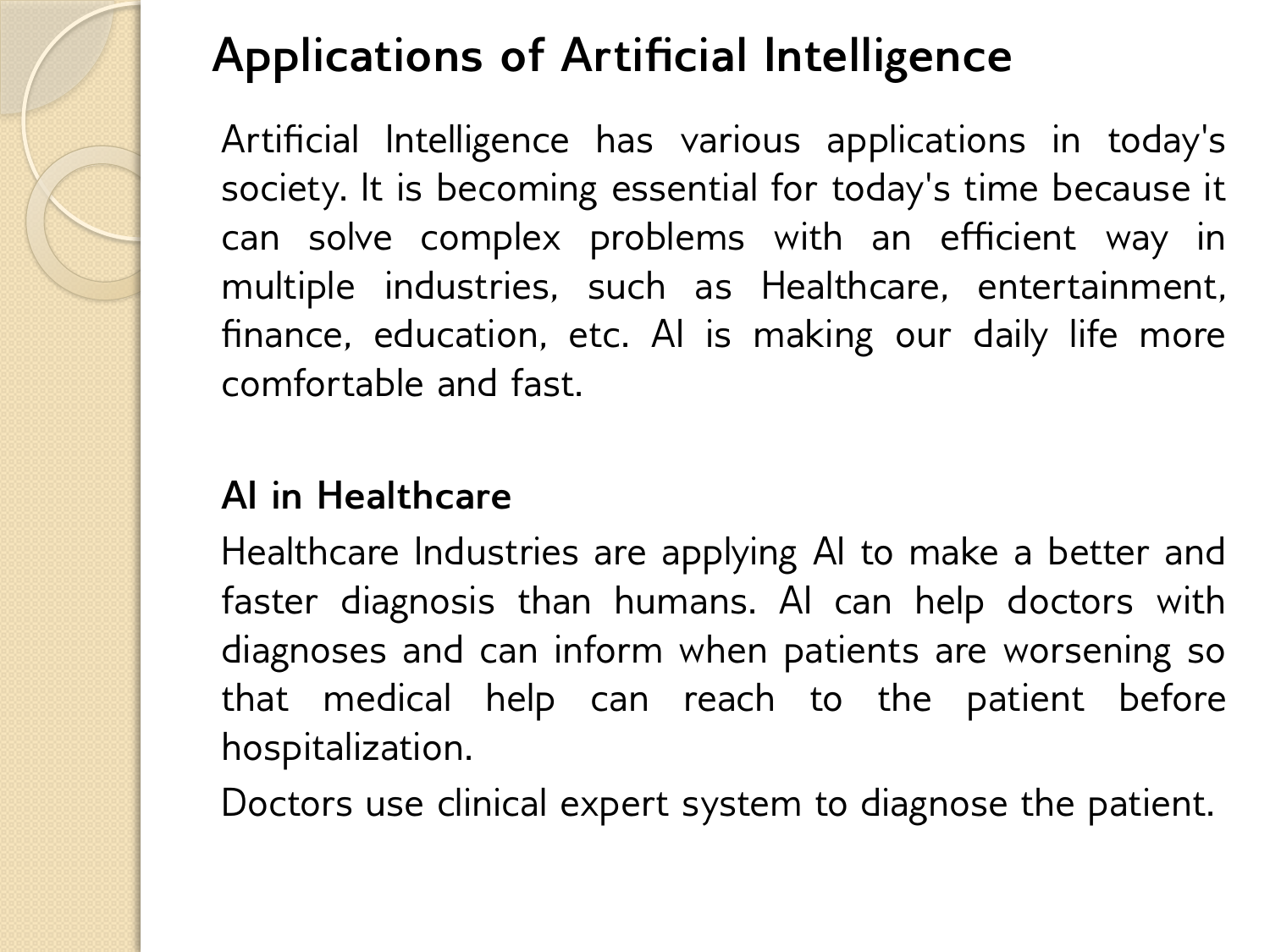

# Applications of Artificial Intelligence
Artificial Intelligence has various applications in today's society. It is becoming essential for today's time because it can solve complex problems with an efficient way in multiple industries, such as Healthcare, entertainment, finance, education, etc. AI is making our daily life more comfortable and fast.

AI in Healthcare
Healthcare Industries are applying AI to make a better and faster diagnosis than humans. AI can help doctors with diagnoses and can inform when patients are worsening so that medical help can reach to the patient before hospitalization.
Doctors use clinical expert system to diagnose the patient.